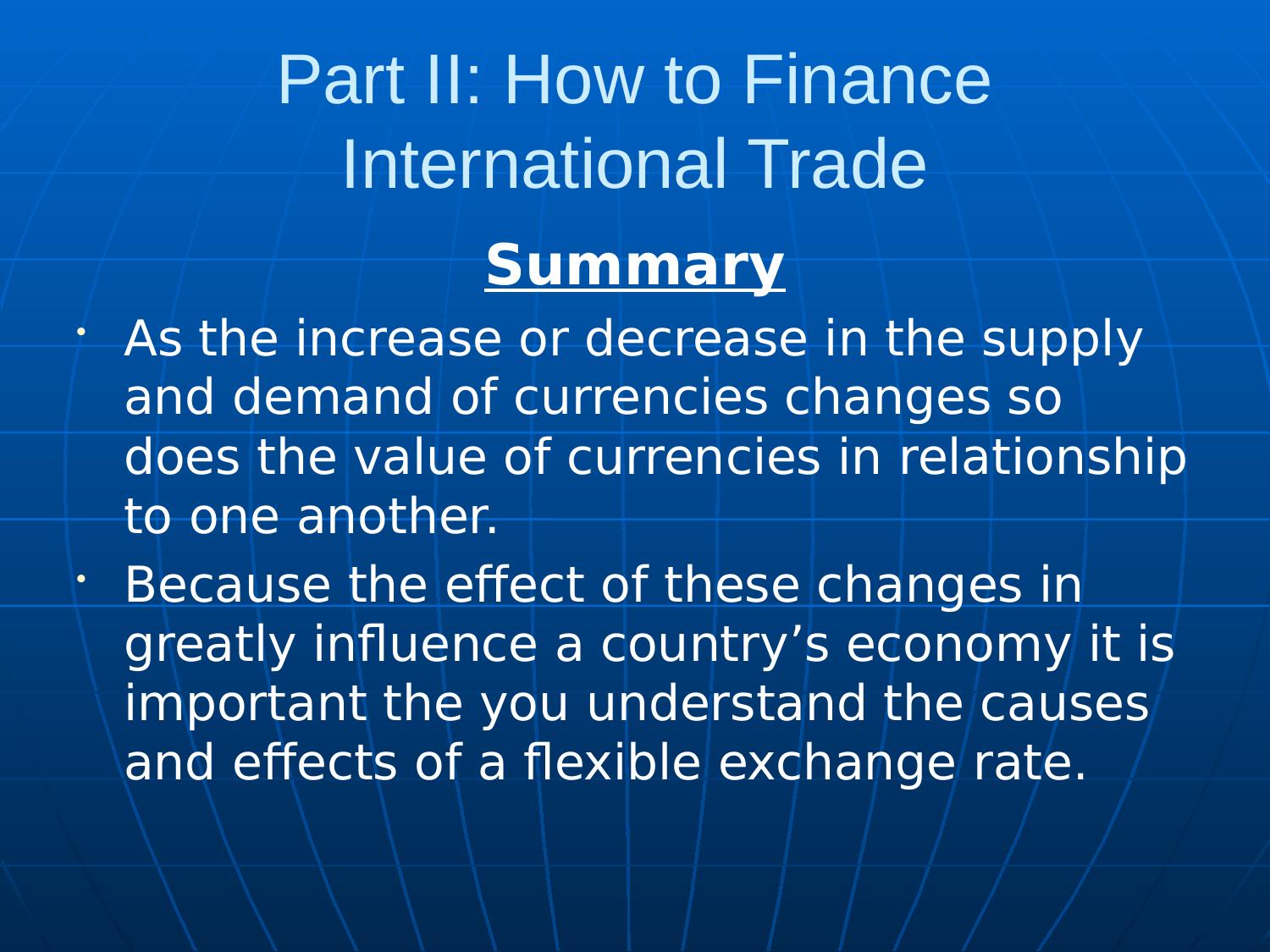

# Part II: How to Finance International Trade
Summary
As the increase or decrease in the supply and demand of currencies changes so does the value of currencies in relationship to one another.
Because the effect of these changes in greatly influence a country’s economy it is important the you understand the causes and effects of a flexible exchange rate.